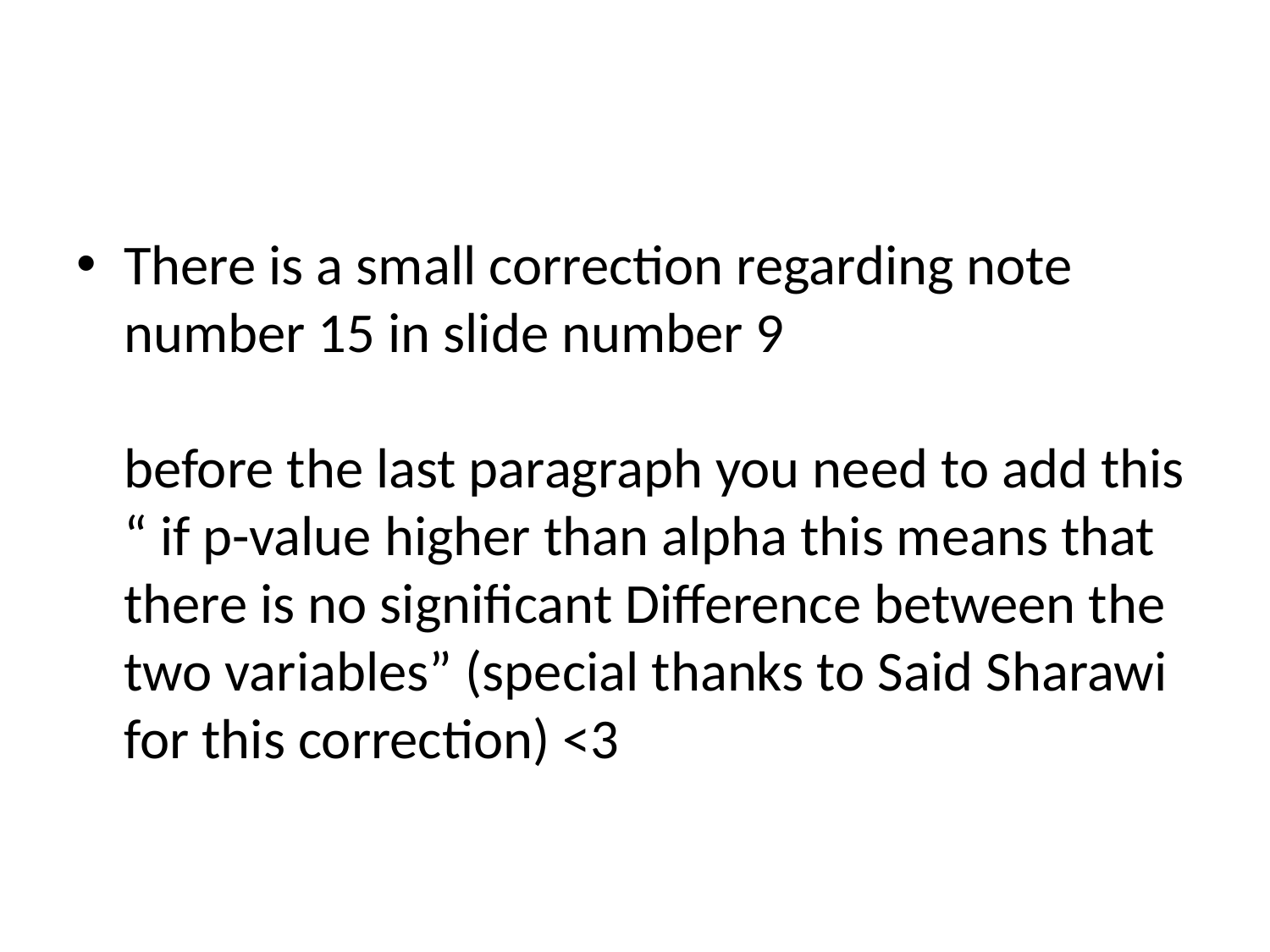

There is a small correction regarding note number 15 in slide number 9
before the last paragraph you need to add this “ if p-value higher than alpha this means that there is no significant Difference between the two variables” (special thanks to Said Sharawi for this correction) <3